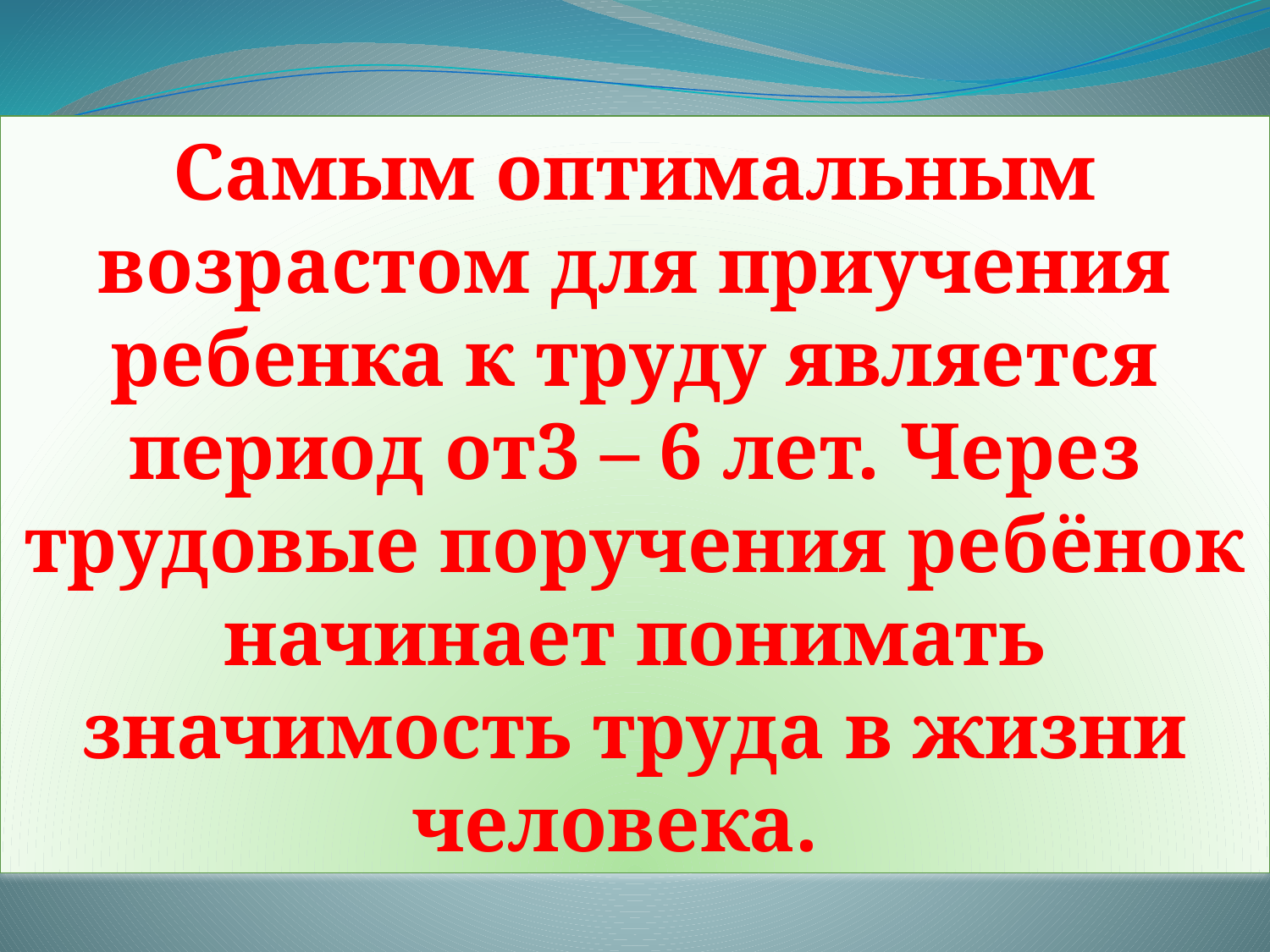

Самым оптимальным возрастом для приучения ребенка к труду является период от3 – 6 лет. Через трудовые поручения ребёнок начинает понимать значимость труда в жизни человека.